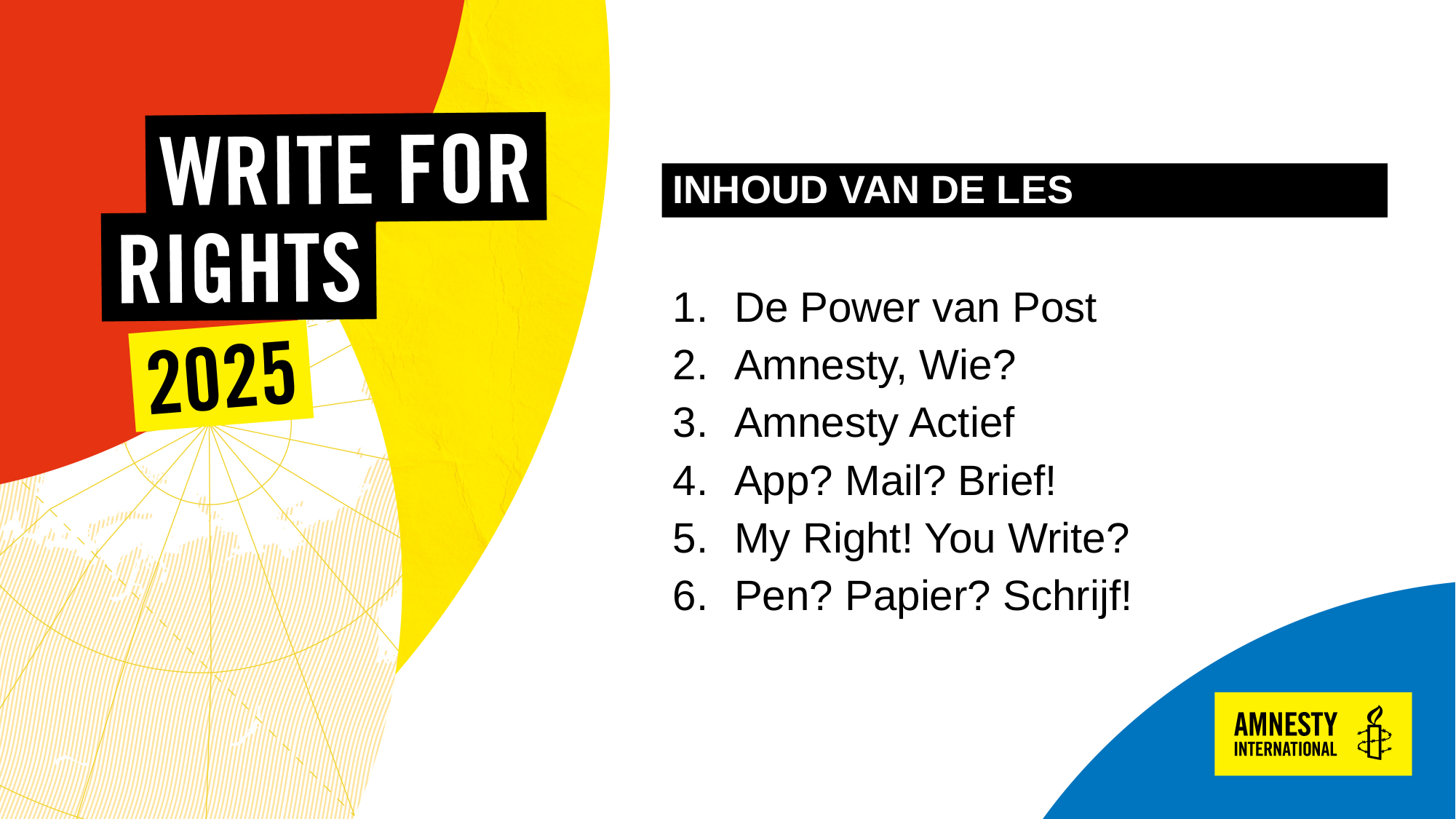

# INHOUD VAN DE LES​

De Power van Post​
Amnesty, Wie?​
Amnesty Actief​
App? Mail? Brief!​
My Right! You Write?​
Pen? Papier? Schrijf!​